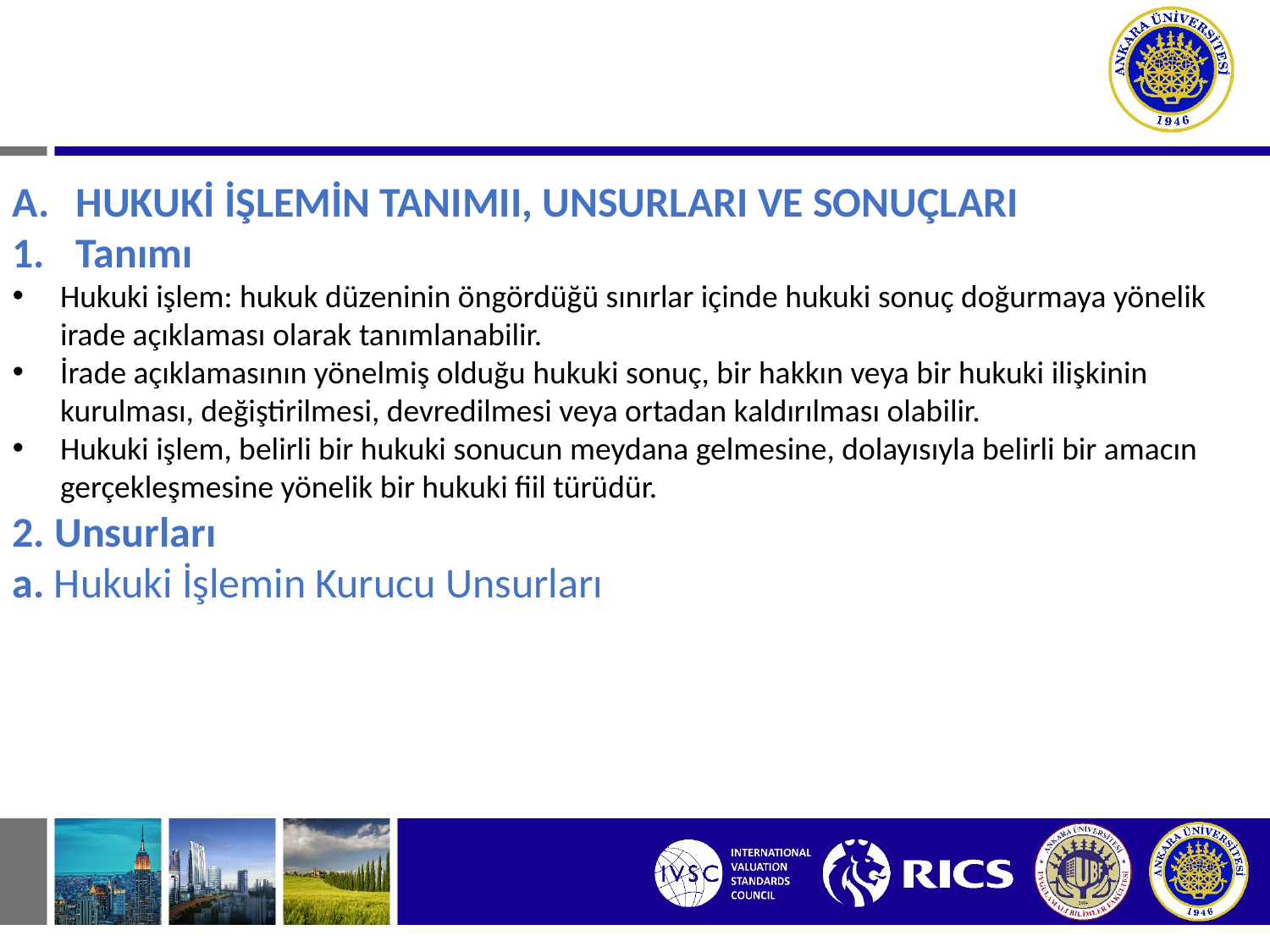

# I. HUKUKİ İŞLEMDEN DOĞAN BORÇ İLİŞKİLERİ
HUKUKİ İŞLEMİN TANIMII, UNSURLARI VE SONUÇLARI
Tanımı
Hukuki işlem: hukuk düzeninin öngördüğü sınırlar içinde hukuki sonuç doğurmaya yönelik irade açıklaması olarak tanımlanabilir.
İrade açıklamasının yönelmiş olduğu hukuki sonuç, bir hakkın veya bir hukuki ilişkinin kurulması, değiştirilmesi, devredilmesi veya ortadan kaldırılması olabilir.
Hukuki işlem, belirli bir hukuki sonucun meydana gelmesine, dolayısıyla belirli bir amacın gerçekleşmesine yönelik bir hukuki fiil türüdür.
2. Unsurları
a. Hukuki İşlemin Kurucu Unsurları